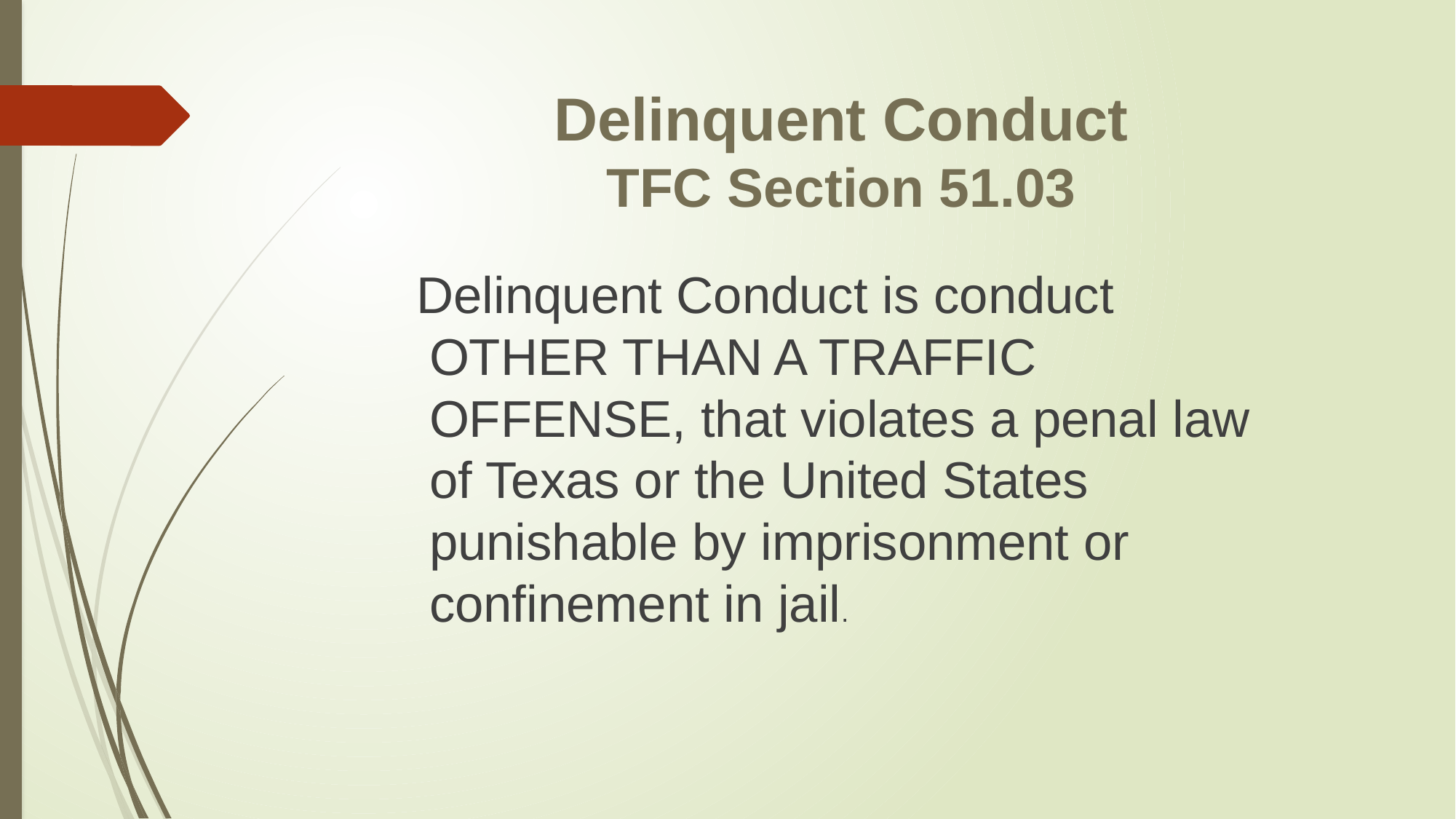

# Delinquent Conduct
TFC Section 51.03
  Delinquent Conduct is conduct OTHER THAN A TRAFFIC OFFENSE, that violates a penal law of Texas or the United States punishable by imprisonment or confinement in jail.